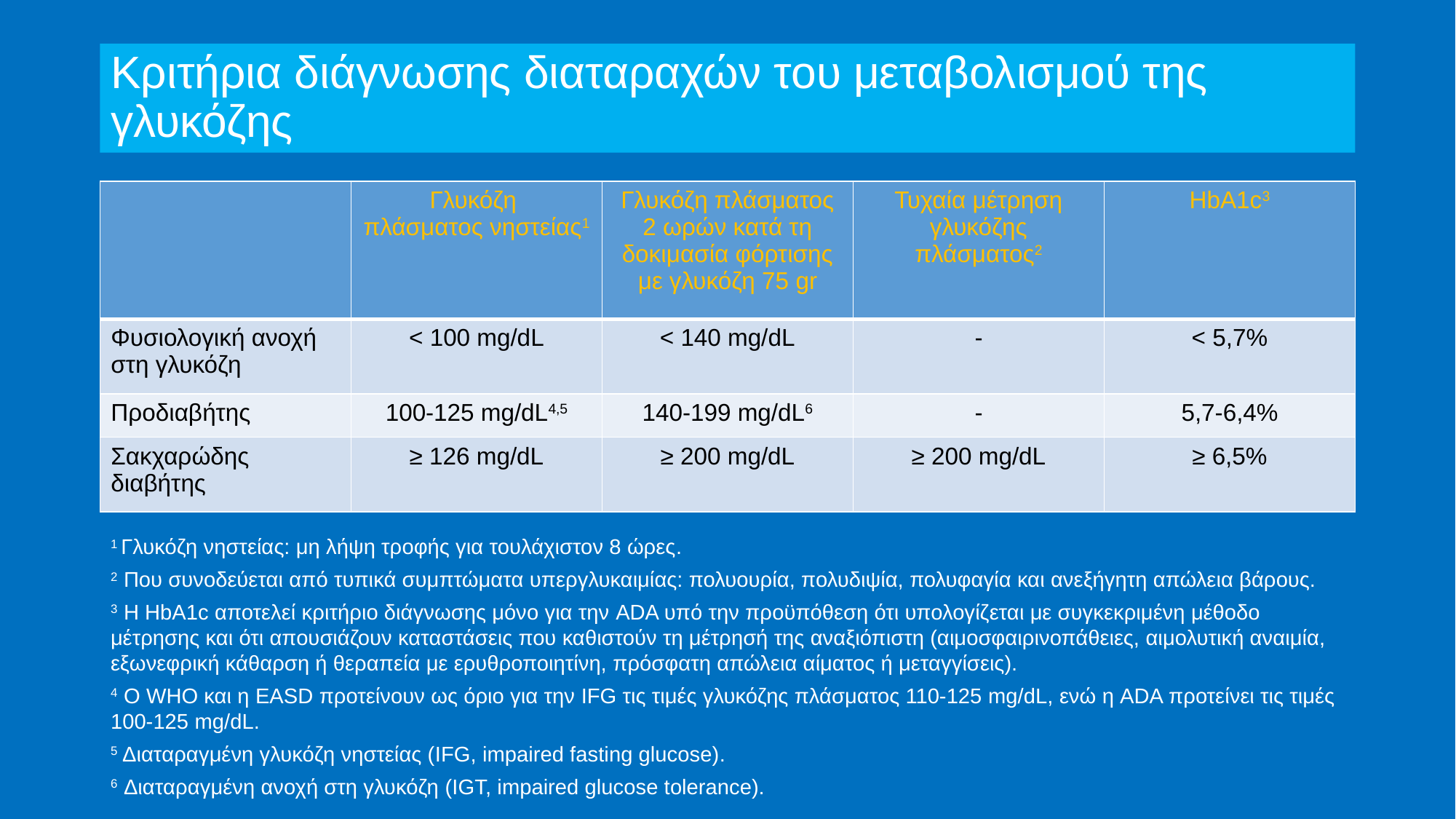

# Κριτήρια διάγνωσης διαταραχών του μεταβολισμού της γλυκόζης
|  | Γλυκόζη πλάσματος νηστείας1 | Γλυκόζη πλάσματος 2 ωρών κατά τη δοκιμασία φόρτισης με γλυκόζη 75 gr | Τυχαία μέτρηση γλυκόζης πλάσματος2 | HbA1c3 |
| --- | --- | --- | --- | --- |
| Φυσιολογική ανοχή στη γλυκόζη | < 100 mg/dL | < 140 mg/dL | - | < 5,7% |
| Προδιαβήτης | 100-125 mg/dL4,5 | 140-199 mg/dL6 | - | 5,7-6,4% |
| Σακχαρώδης διαβήτης | ≥ 126 mg/dL | ≥ 200 mg/dL | ≥ 200 mg/dL | ≥ 6,5% |
1 Γλυκόζη νηστείας: μη λήψη τροφής για τουλάχιστον 8 ώρες.

2 Που συνοδεύεται από τυπικά συμπτώματα υπεργλυκαιμίας: πολυουρία, πολυδιψία, πολυφαγία και ανεξήγητη απώλεια βάρους.

3 Η HbA1c αποτελεί κριτήριο διάγνωσης μόνο για την ADA υπό την προϋπόθεση ότι υπολογίζεται με συγκεκριμένη μέθοδο μέτρησης και ότι απουσιάζουν καταστάσεις που καθιστούν τη μέτρησή της αναξιόπιστη (αιμοσφαιρινοπάθειες, αιμολυτική αναιμία, εξωνεφρική κάθαρση ή θεραπεία με ερυθροποιητίνη, πρόσφατη απώλεια αίματος ή μεταγγίσεις).

4 Ο WHO και η EASD προτείνουν ως όριο για την IFG τις τιμές γλυκόζης πλάσματος 110-125 mg/dL, ενώ η ADA προτείνει τις τιμές 100-125 mg/dL.

5 Διαταραγμένη γλυκόζη νηστείας (IFG, impaired fasting glucose).

6 Διαταραγμένη ανοχή στη γλυκόζη (IGT, impaired glucose tolerance).